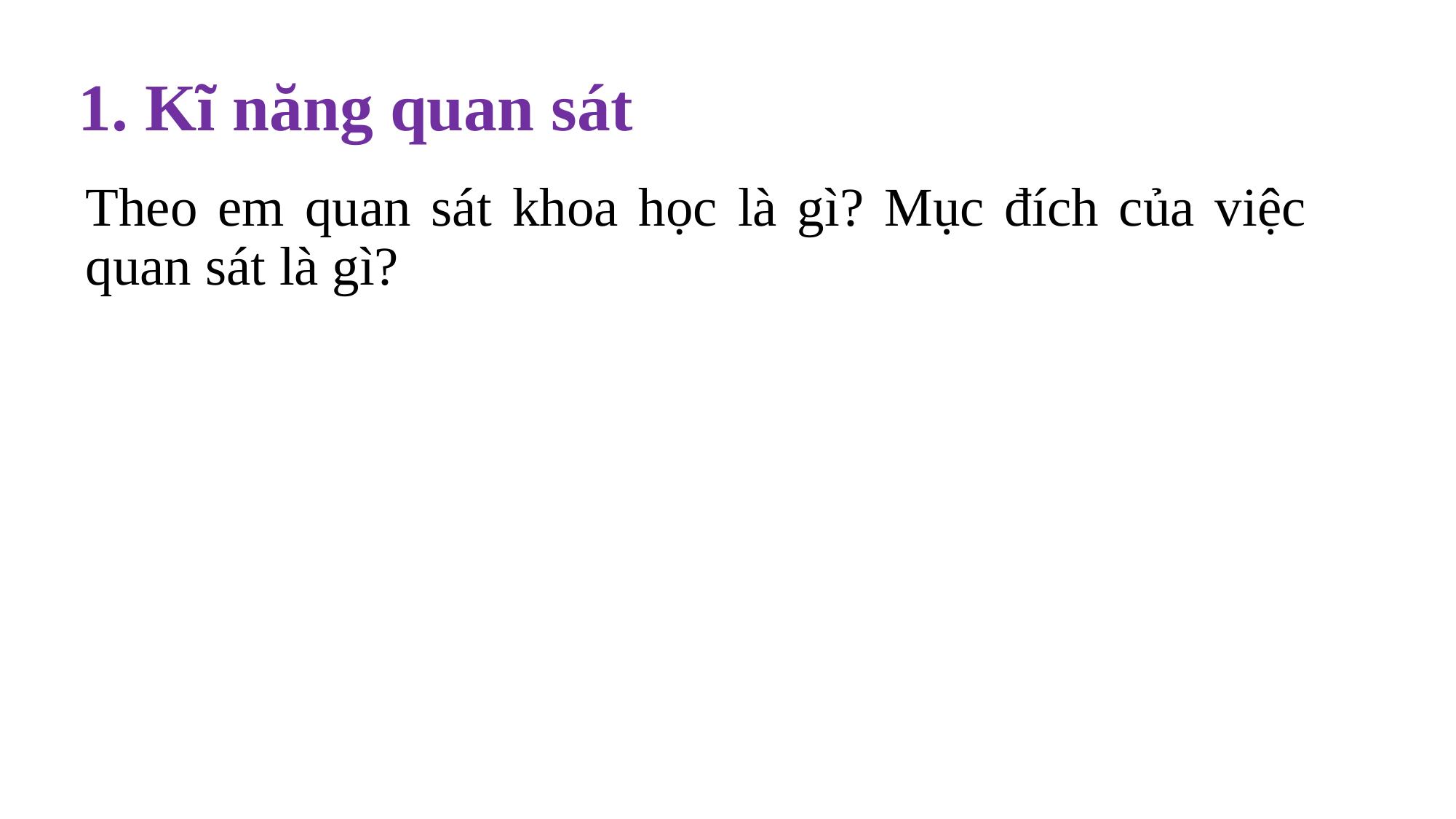

1. Kĩ năng quan sát
Theo em quan sát khoa học là gì? Mục đích của việc quan sát là gì?